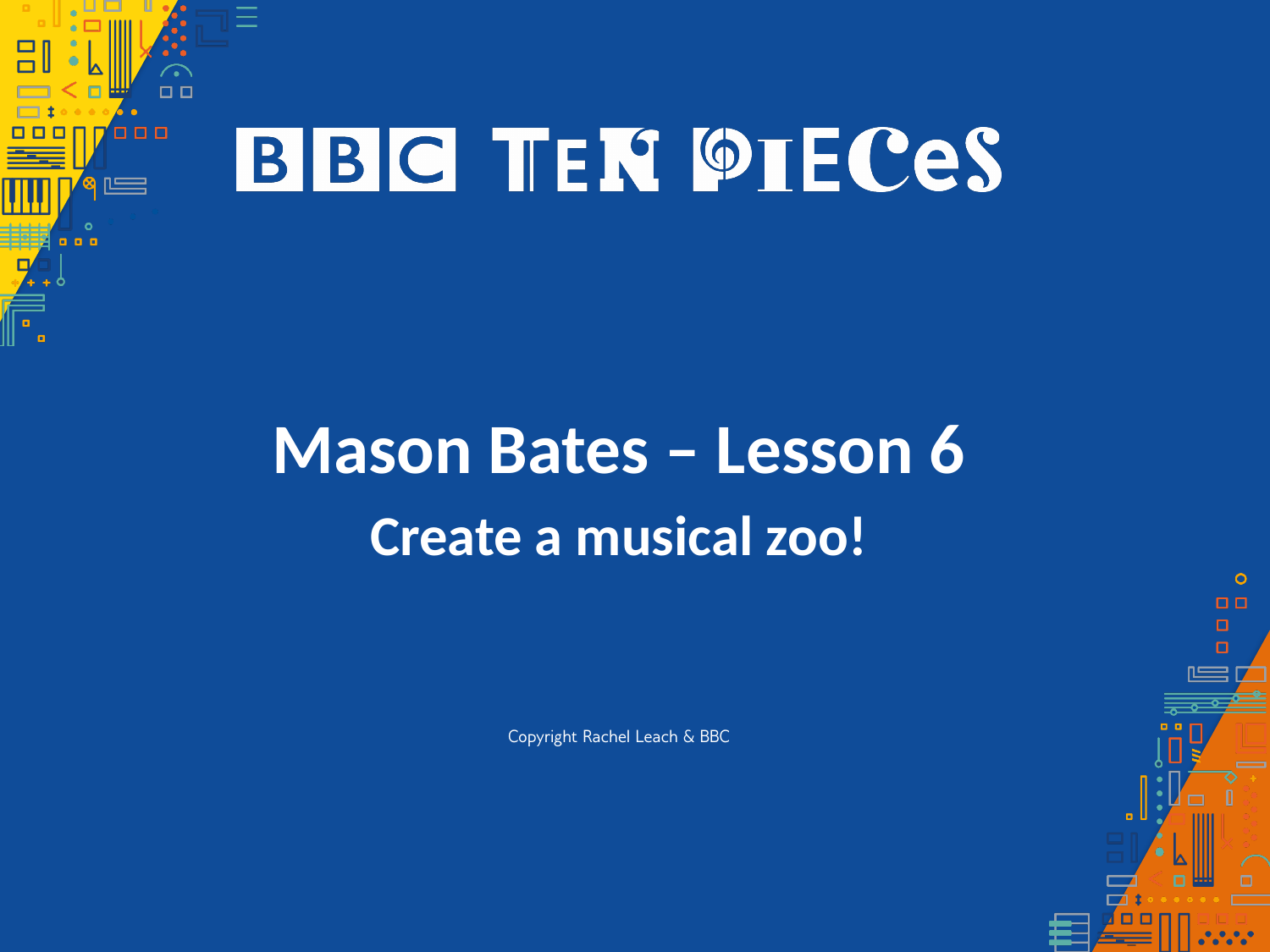

Mason Bates – Lesson 6
Create a musical zoo!
Copyright Rachel Leach & BBC